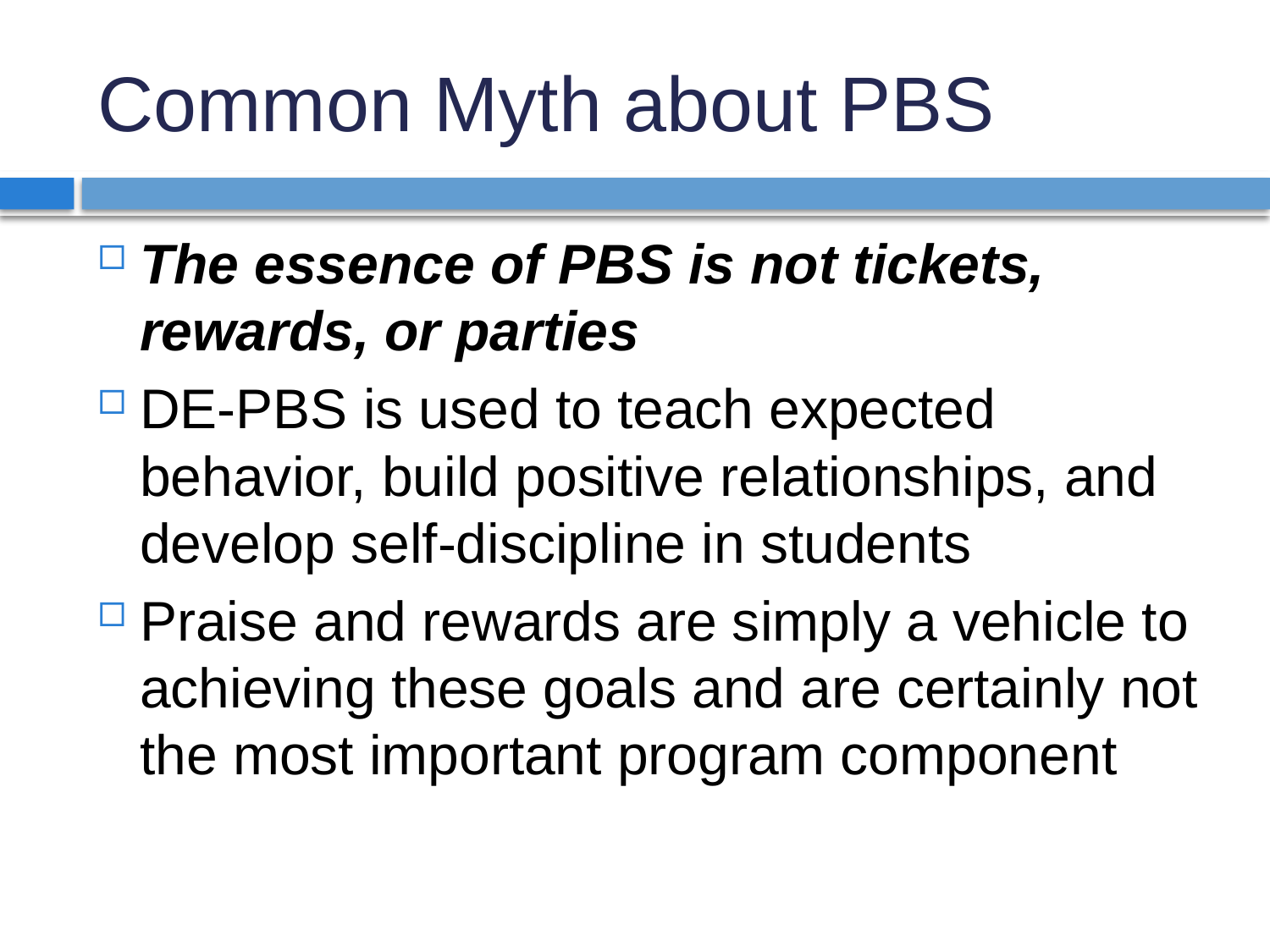

# Common Myth about PBS
The essence of PBS is not tickets, rewards, or parties
DE-PBS is used to teach expected behavior, build positive relationships, and develop self-discipline in students
Praise and rewards are simply a vehicle to achieving these goals and are certainly not the most important program component